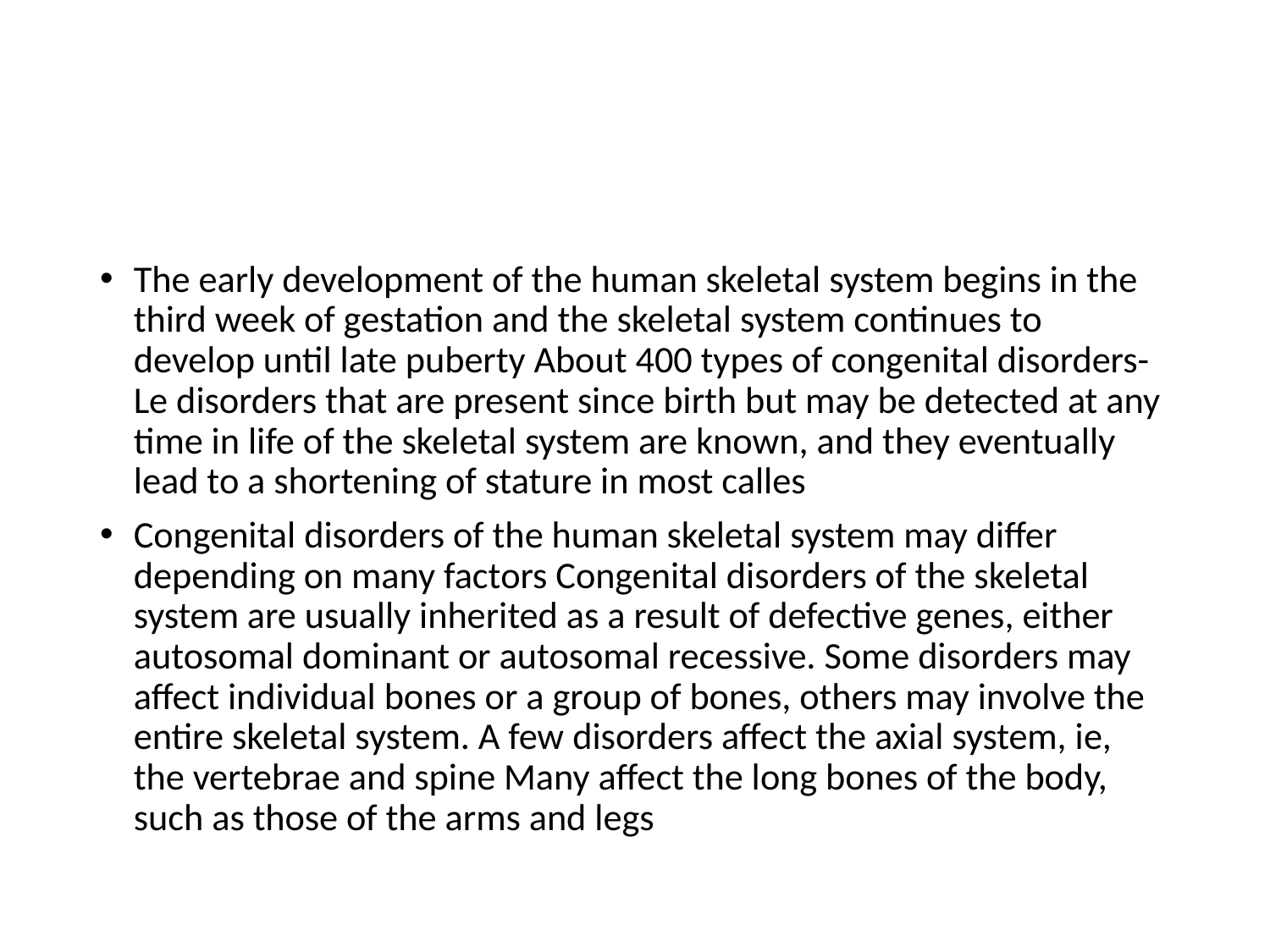

The early development of the human skeletal system begins in the third week of gestation and the skeletal system continues to develop until late puberty About 400 types of congenital disorders-Le disorders that are present since birth but may be detected at any time in life of the skeletal system are known, and they eventually lead to a shortening of stature in most calles
Congenital disorders of the human skeletal system may differ depending on many factors Congenital disorders of the skeletal system are usually inherited as a result of defective genes, either autosomal dominant or autosomal recessive. Some disorders may affect individual bones or a group of bones, others may involve the entire skeletal system. A few disorders affect the axial system, ie, the vertebrae and spine Many affect the long bones of the body, such as those of the arms and legs